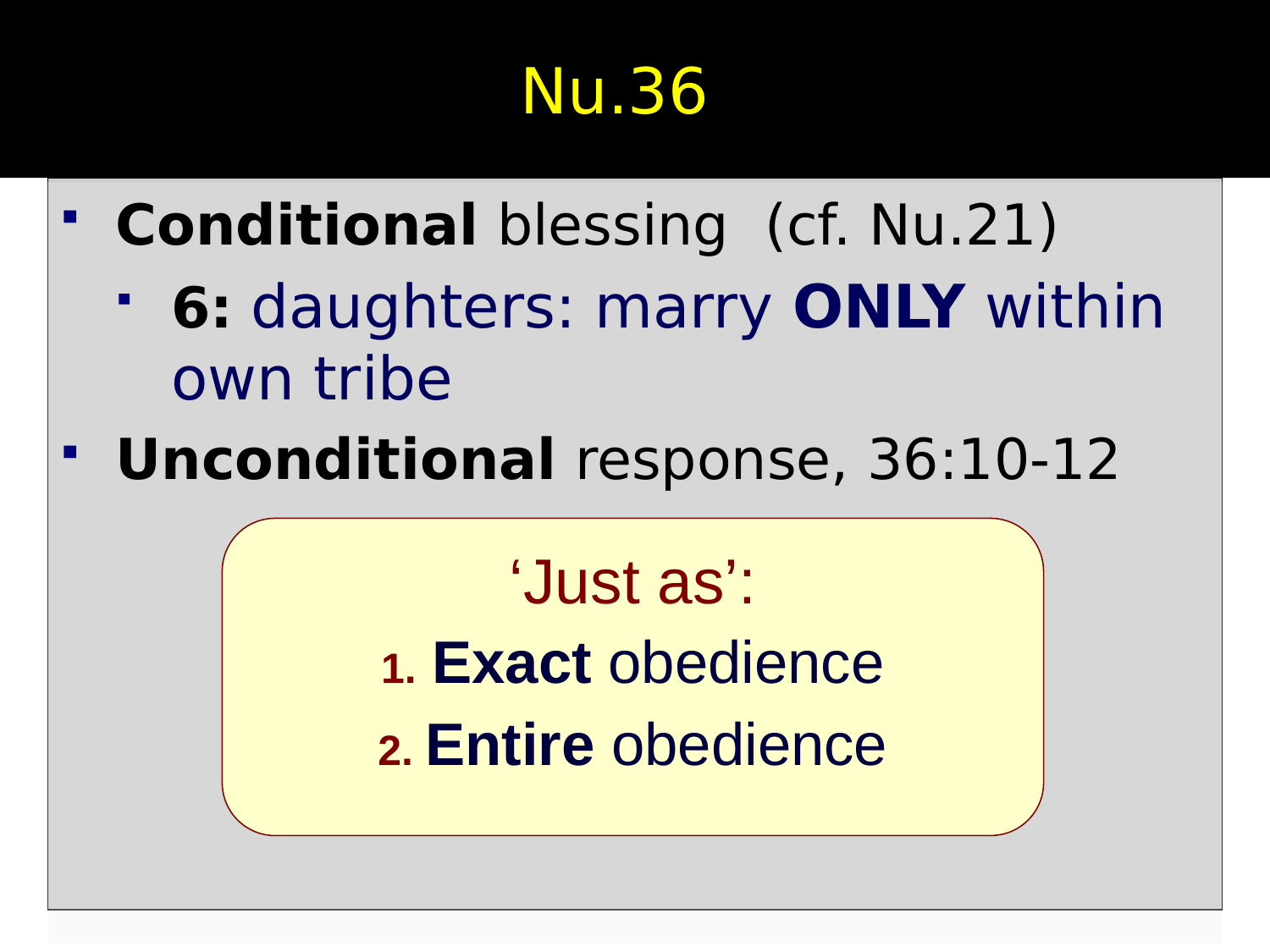

# Nu.36

Conditional blessing  (cf. Nu.21)
6: daughters: marry ONLY within own tribe
Unconditional response, 36:10-12

‘Just as’:
1. Exact obedience
2. Entire obedience